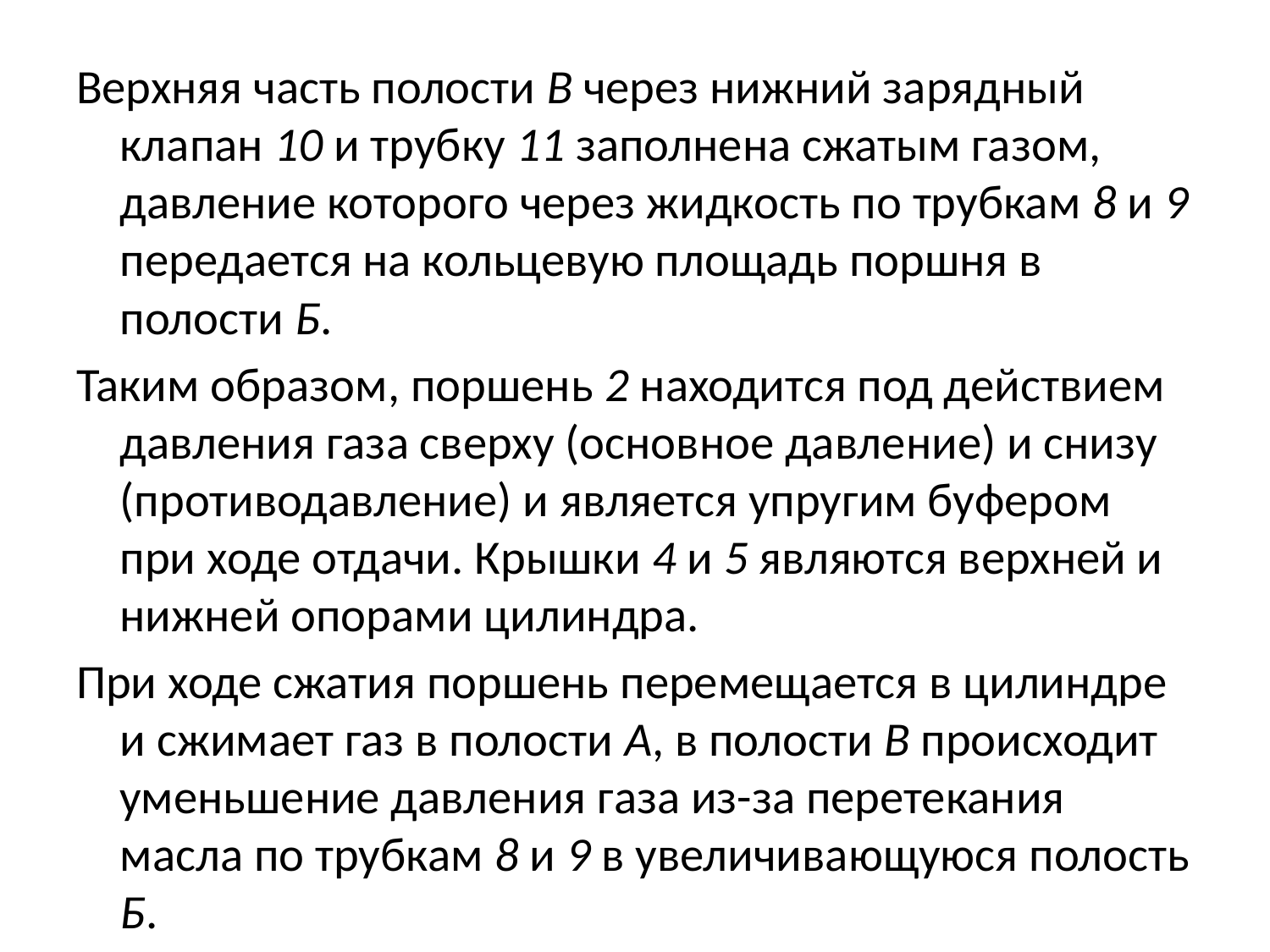

Верхняя часть полости В через нижний зарядный клапан 10 и трубку 11 заполнена сжатым газом, давление которого через жидкость по трубкам 8 и 9 передается на кольцевую площадь поршня в полости Б.
Таким образом, поршень 2 находится под действием давления газа сверху (основное давление) и снизу (противодавление) и является упругим буфером при ходе отдачи. Крышки 4 и 5 являются верхней и нижней опорами цилиндра.
При ходе сжатия поршень перемещается в цилиндре и сжимает газ в полости А, в полости В происходит уменьшение давления газа из-за перетекания масла по трубкам 8 и 9 в увеличивающуюся полость Б.